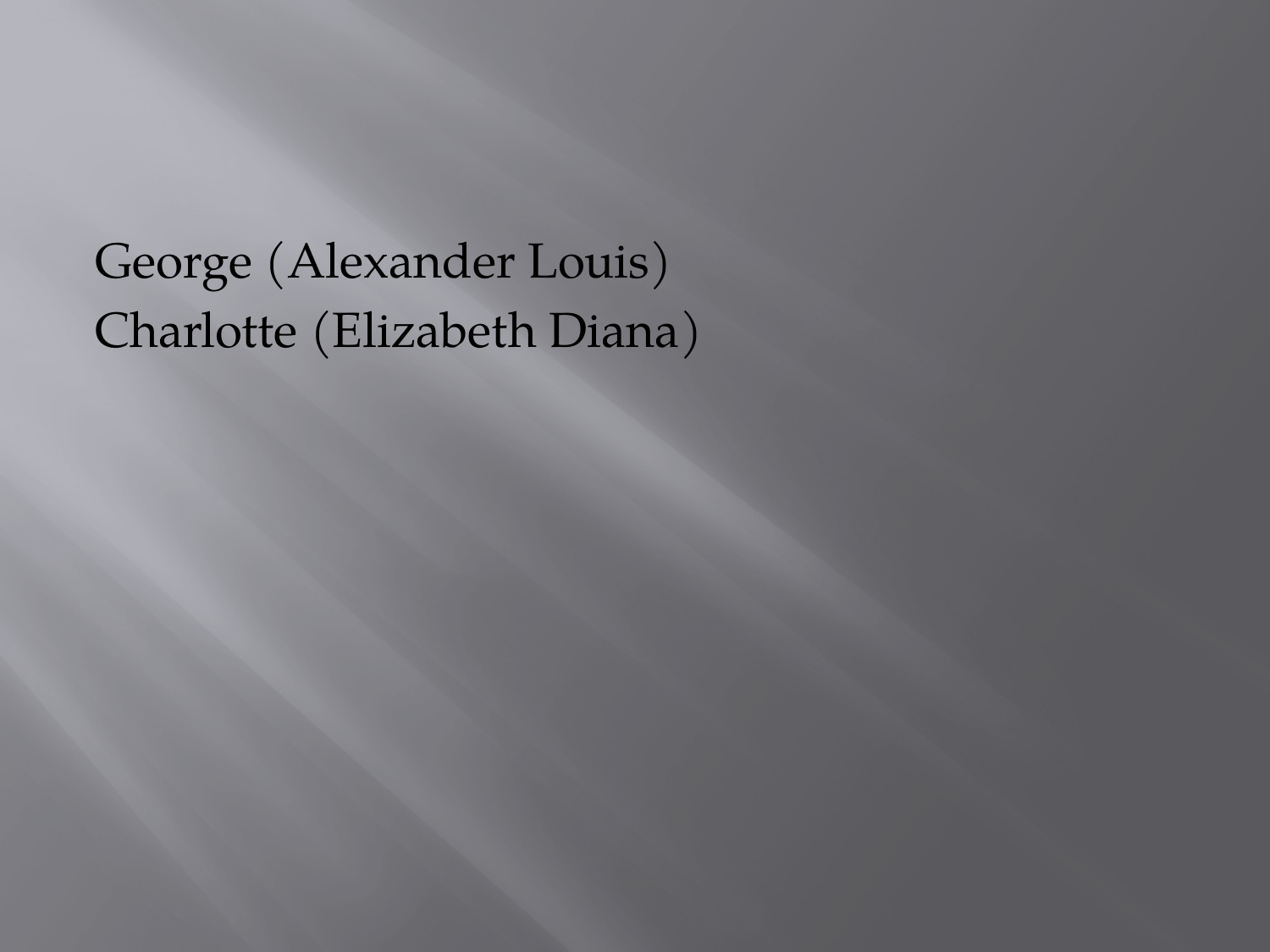

#
George (Alexander Louis)
Charlotte (Elizabeth Diana)